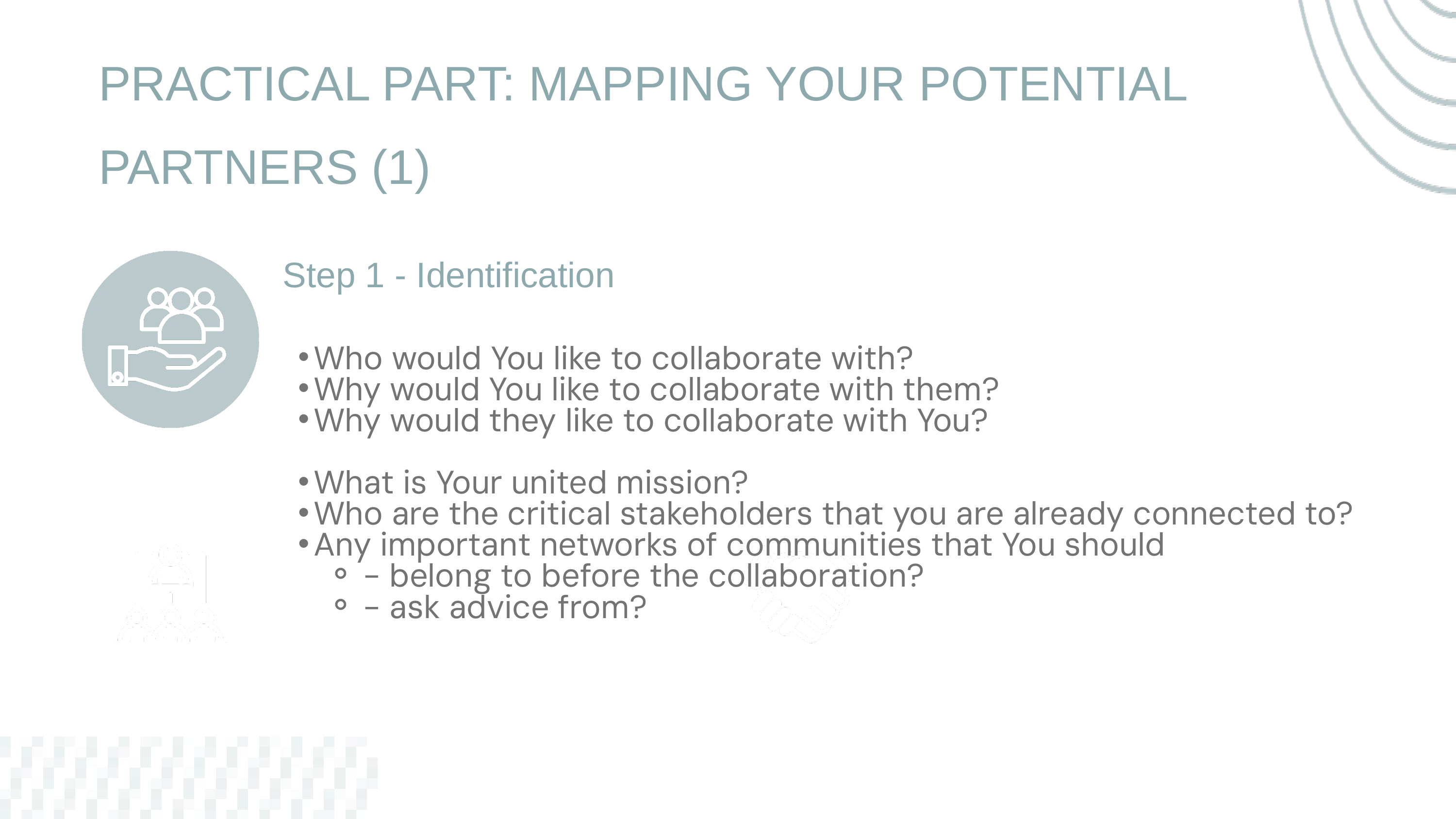

PRACTICAL PART: MAPPING YOUR POTENTIAL PARTNERS (1)

Step 1 - Identification

Who would You like to collaborate with?
Why would You like to collaborate with them?
Why would they like to collaborate with You?

What is Your united mission?
Who are the critical stakeholders that you are already connected to?
Any important networks of communities that You should
 - belong to before the collaboration?
 - ask advice from?